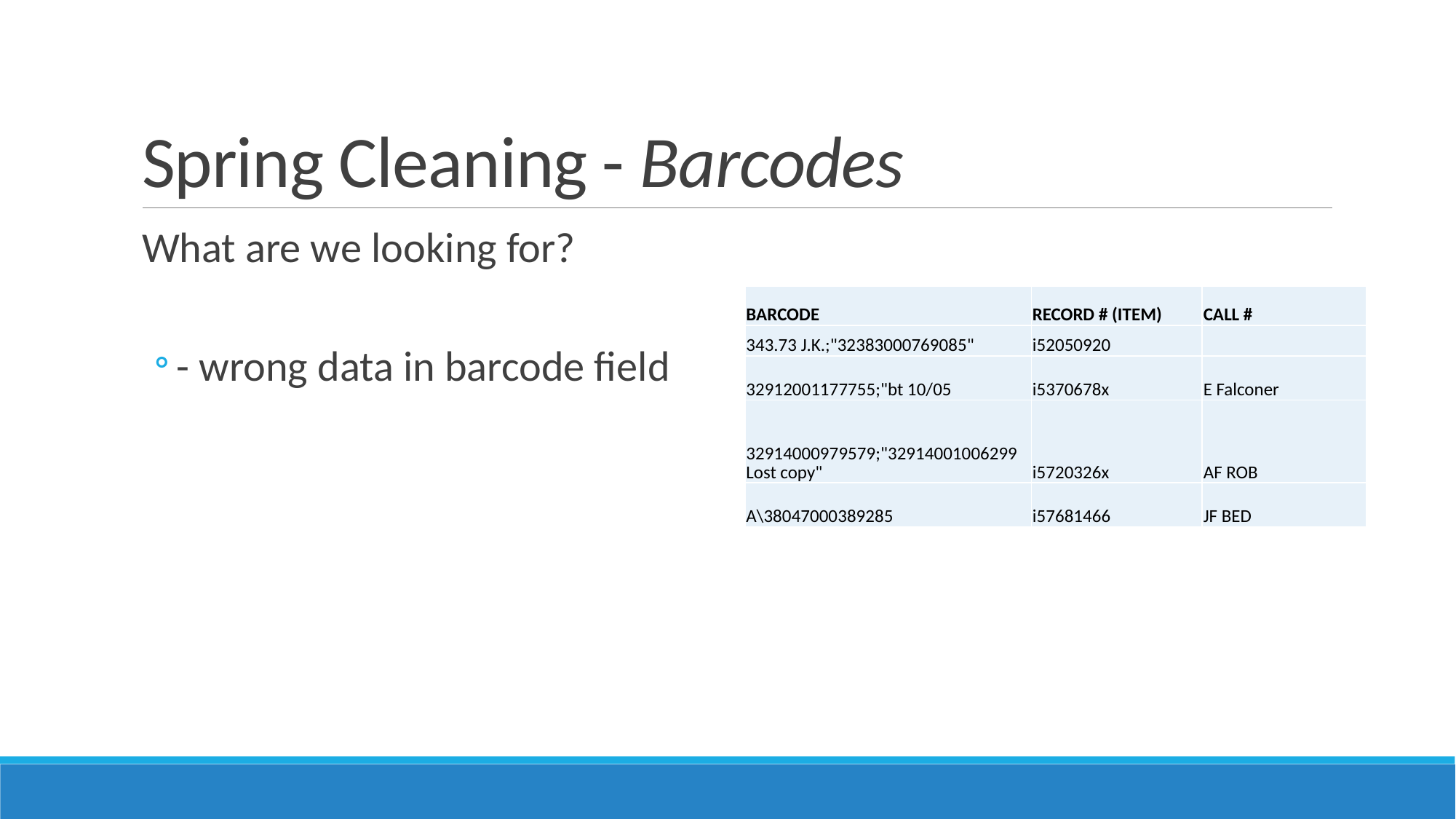

# Spring Cleaning - Barcodes
What are we looking for?

- wrong data in barcode field

| BARCODE | RECORD # (ITEM) | CALL # |
| --- | --- | --- |
| 343.73 J.K.;"32383000769085" | i52050920 |  |
| 32912001177755;"bt 10/05 | i5370678x | E Falconer |
| 32914000979579;"32914001006299 Lost copy" | i5720326x | AF ROB |
| A\38047000389285 | i57681466 | JF BED |